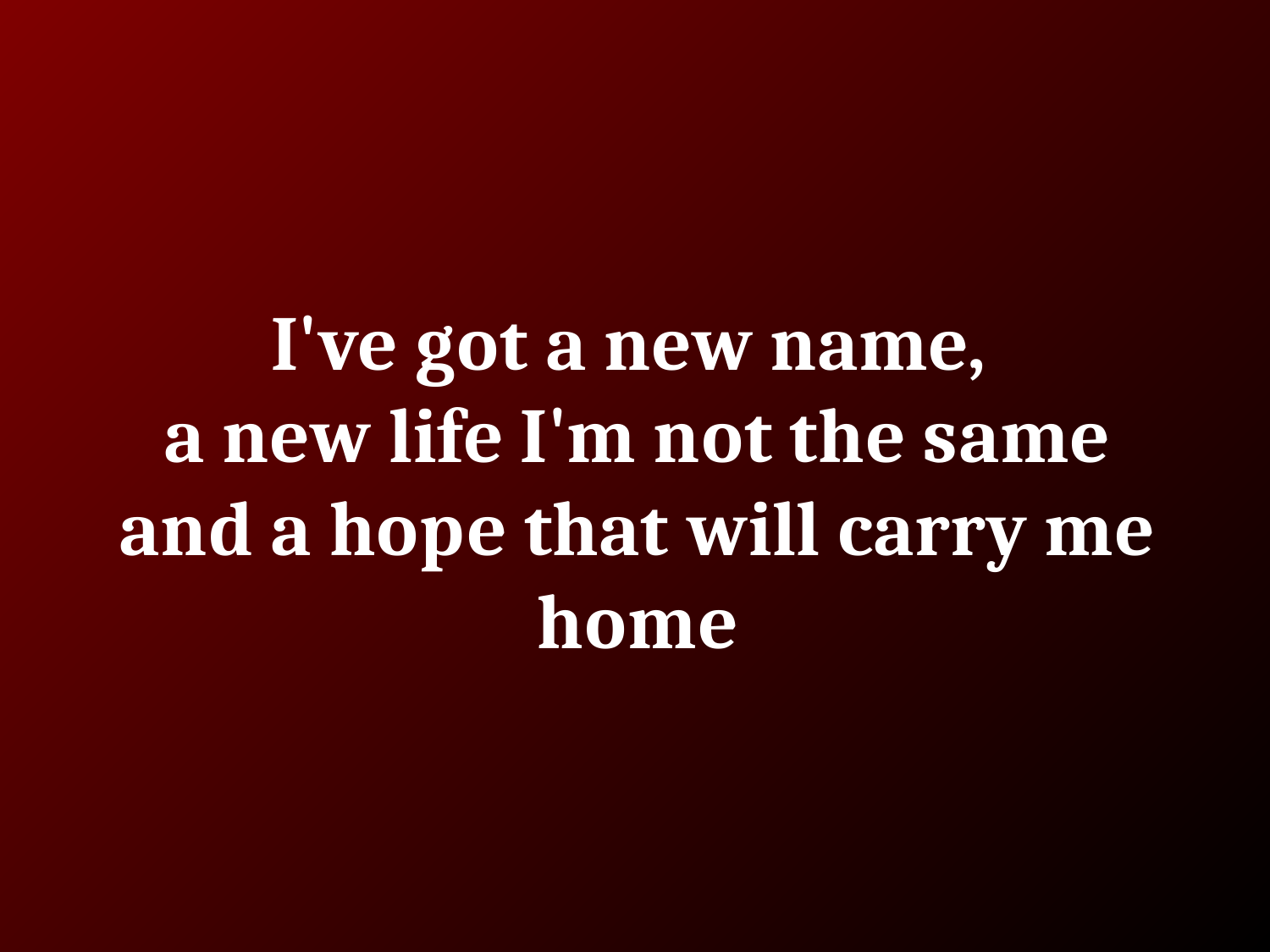

# I've got a new name, a new life I'm not the same
and a hope that will carry me home